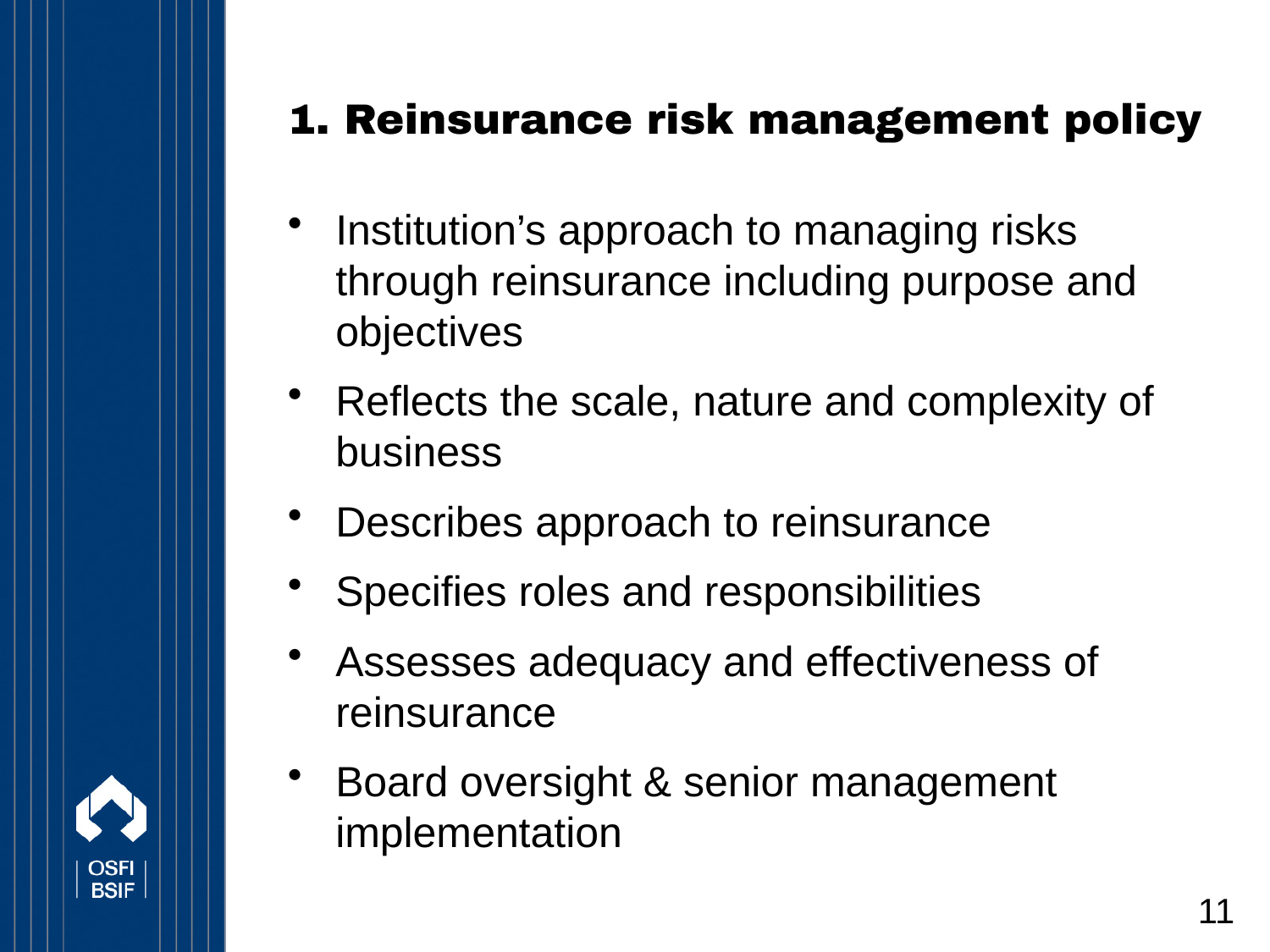

# 1. Reinsurance risk management policy
Institution’s approach to managing risks through reinsurance including purpose and objectives
Reflects the scale, nature and complexity of business
Describes approach to reinsurance
Specifies roles and responsibilities
Assesses adequacy and effectiveness of reinsurance
Board oversight & senior management implementation